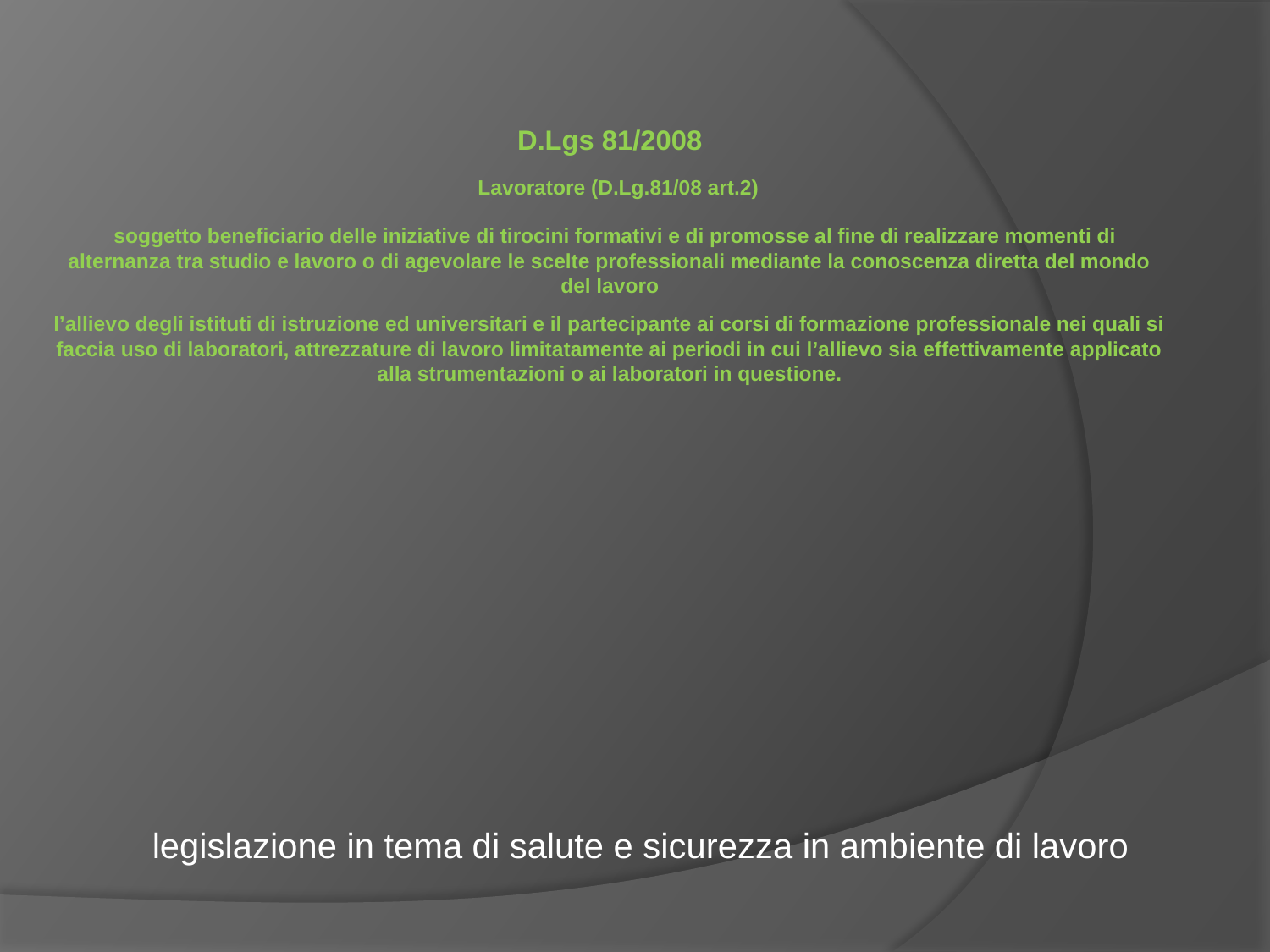

# D.Lgs 81/2008   Lavoratore (D.Lg.81/08 art.2)   soggetto beneficiario delle iniziative di tirocini formativi e di promosse al fine di realizzare momenti di alternanza tra studio e lavoro o di agevolare le scelte professionali mediante la conoscenza diretta del mondo del lavoro l’allievo degli istituti di istruzione ed universitari e il partecipante ai corsi di formazione professionale nei quali si faccia uso di laboratori, attrezzature di lavoro limitatamente ai periodi in cui l’allievo sia effettivamente applicato alla strumentazioni o ai laboratori in questione.
legislazione in tema di salute e sicurezza in ambiente di lavoro